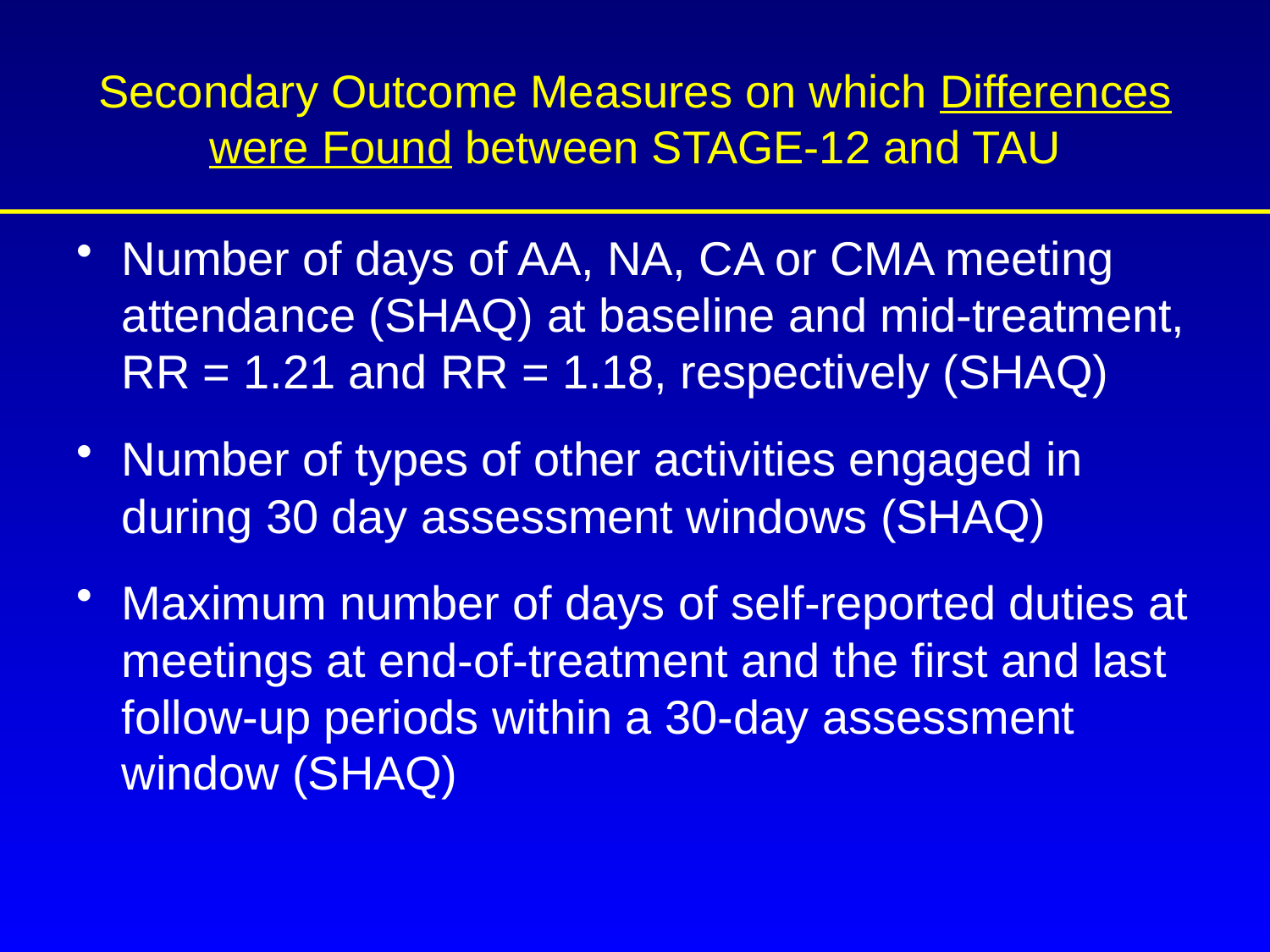

# Secondary Outcome Measures on which Differences were Found between STAGE-12 and TAU

Number of days of AA, NA, CA or CMA meeting attendance (SHAQ) at baseline and mid-treatment, RR = 1.21 and RR = 1.18, respectively (SHAQ)
Number of types of other activities engaged in during 30 day assessment windows (SHAQ)
Maximum number of days of self-reported duties at meetings at end-of-treatment and the first and last follow-up periods within a 30-day assessment window (SHAQ)